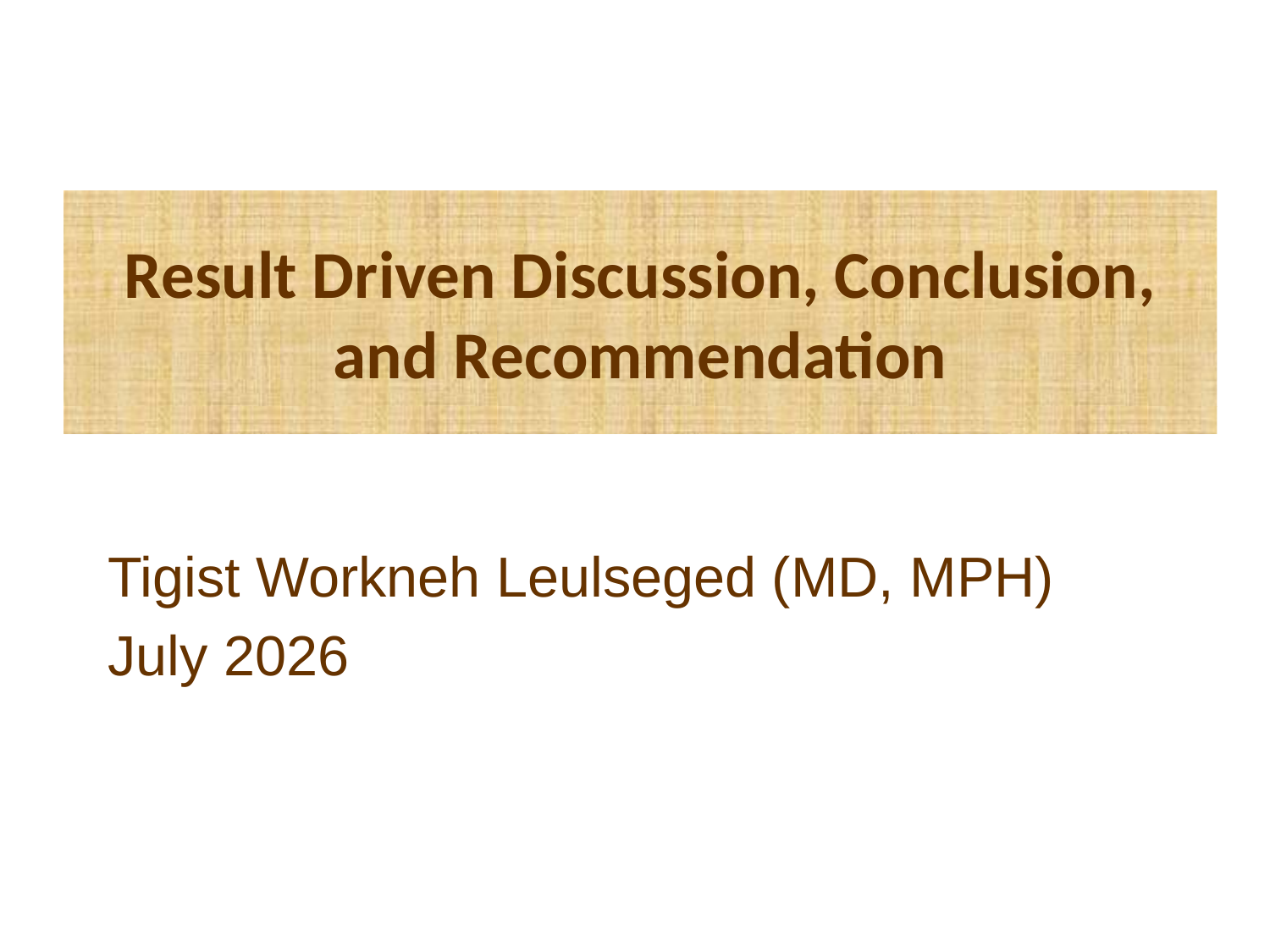

# Result Driven Discussion, Conclusion, and Recommendation

Tigist Workneh Leulseged (MD, MPH)
July 2026